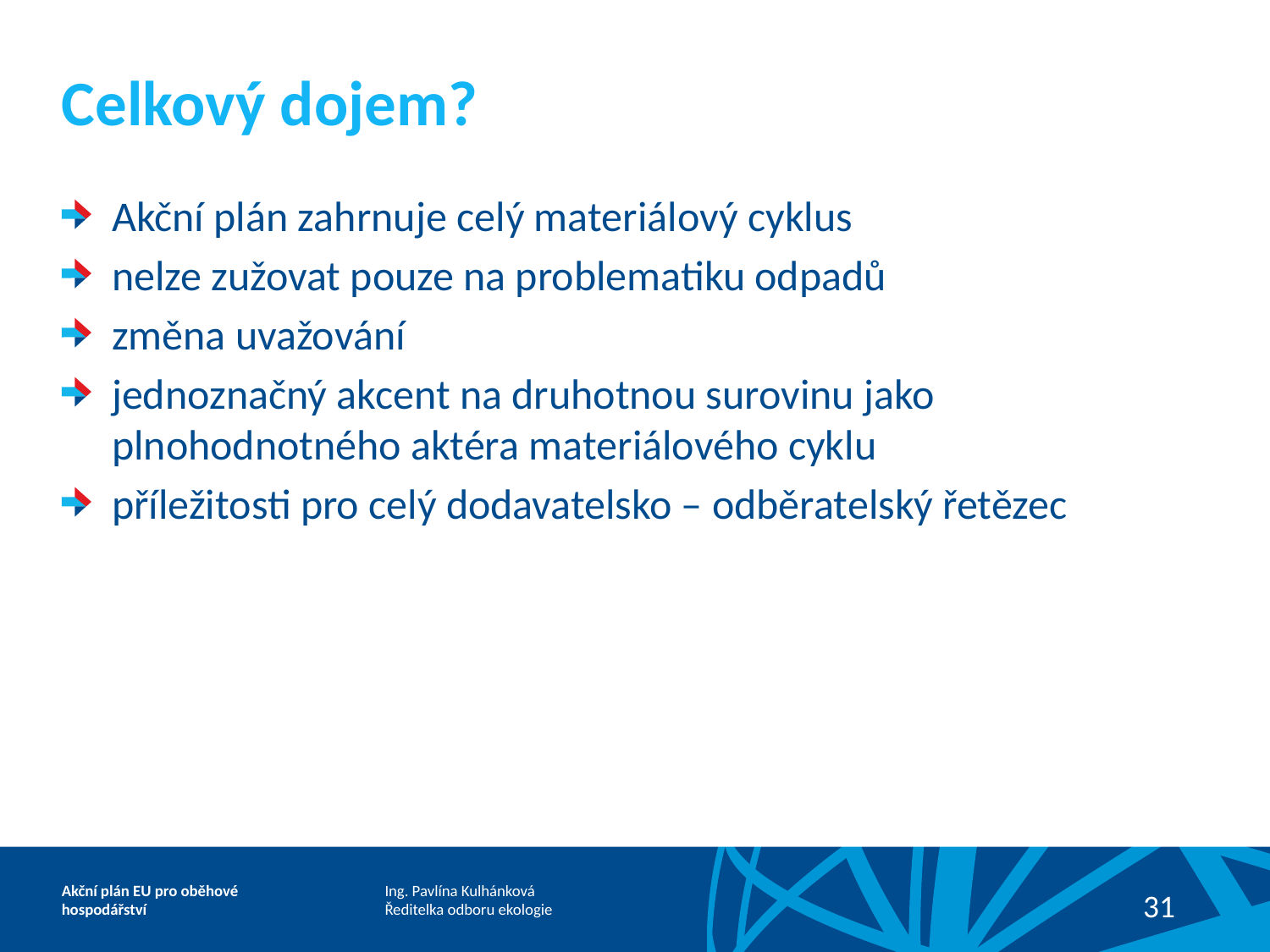

# Celkový dojem?
Akční plán zahrnuje celý materiálový cyklus
nelze zužovat pouze na problematiku odpadů
změna uvažování
jednoznačný akcent na druhotnou surovinu jako plnohodnotného aktéra materiálového cyklu
příležitosti pro celý dodavatelsko – odběratelský řetězec